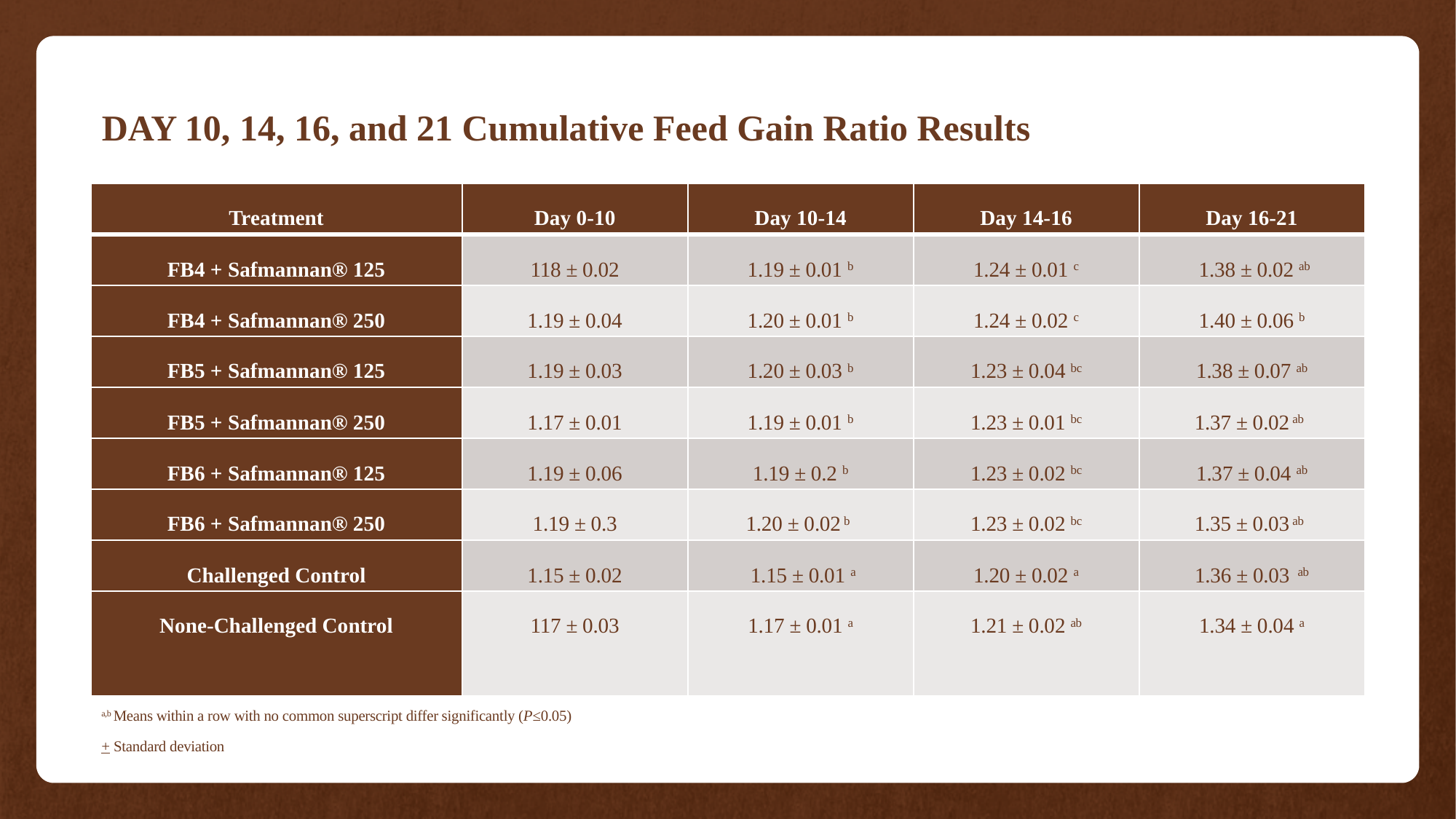

# DAY 10, 14, 16, and 21 Cumulative Feed Gain Ratio Results
| Treatment | Day 0-10 | Day 10-14 | Day 14-16 | Day 16-21 |
| --- | --- | --- | --- | --- |
| FB4 + Safmannan® 125 | 118 ± 0.02 | 1.19 ± 0.01 b | 1.24 ± 0.01 c | 1.38 ± 0.02 ab |
| FB4 + Safmannan® 250 | 1.19 ± 0.04 | 1.20 ± 0.01 b | 1.24 ± 0.02 c | 1.40 ± 0.06 b |
| FB5 + Safmannan® 125 | 1.19 ± 0.03 | 1.20 ± 0.03 b | 1.23 ± 0.04 bc | 1.38 ± 0.07 ab |
| FB5 + Safmannan® 250 | 1.17 ± 0.01 | 1.19 ± 0.01 b | 1.23 ± 0.01 bc | 1.37 ± 0.02 ab |
| FB6 + Safmannan® 125 | 1.19 ± 0.06 | 1.19 ± 0.2 b | 1.23 ± 0.02 bc | 1.37 ± 0.04 ab |
| FB6 + Safmannan® 250 | 1.19 ± 0.3 | 1.20 ± 0.02 b | 1.23 ± 0.02 bc | 1.35 ± 0.03 ab |
| Challenged Control | 1.15 ± 0.02 | 1.15 ± 0.01 a | 1.20 ± 0.02 a | 1.36 ± 0.03 ab |
| None-Challenged Control | 117 ± 0.03 | 1.17 ± 0.01 a | 1.21 ± 0.02 ab | 1.34 ± 0.04 a |
a,b Means within a row with no common superscript differ significantly (P≤0.05)
+ Standard deviation